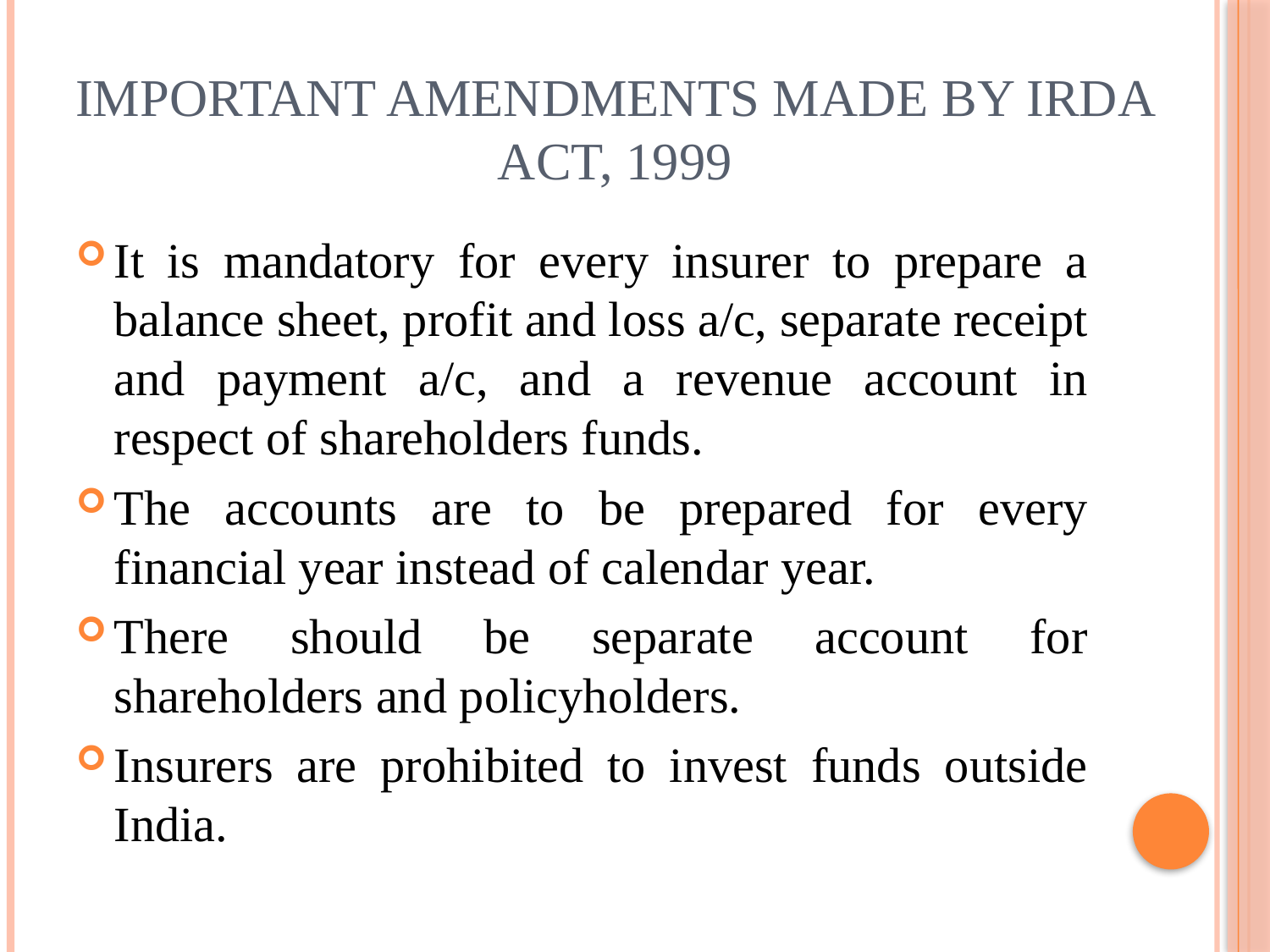

# Important amendments made by irda act, 1999
It is mandatory for every insurer to prepare a balance sheet, profit and loss a/c, separate receipt and payment a/c, and a revenue account in respect of shareholders funds.
The accounts are to be prepared for every financial year instead of calendar year.
There should be separate account for shareholders and policyholders.
Insurers are prohibited to invest funds outside India.